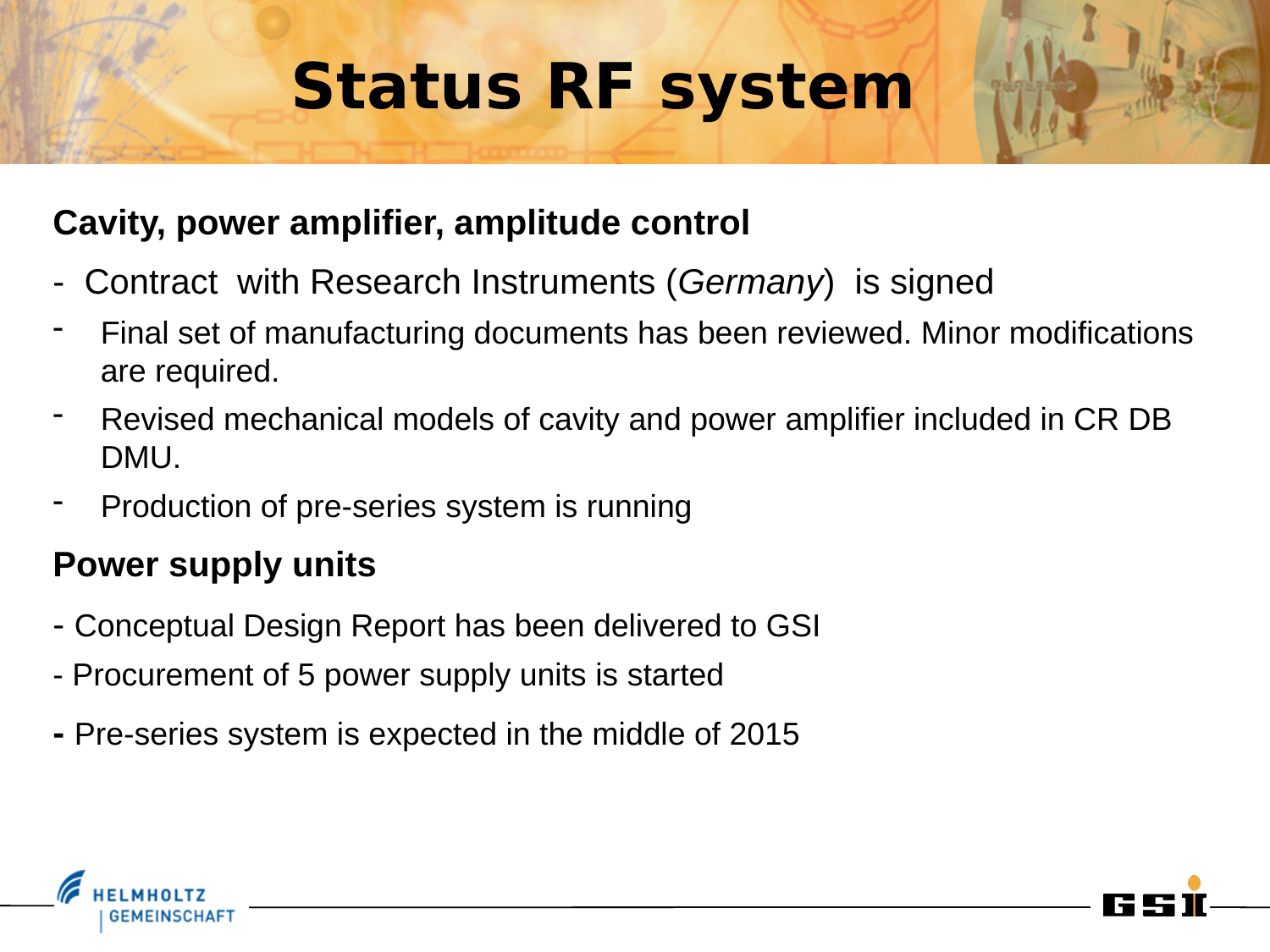

# Status RF system
Cavity, power amplifier, amplitude control
-  Contract  with Research Instruments (Germany)  is signed
Final set of manufacturing documents has been reviewed. Minor modifications are required.
Revised mechanical models of cavity and power amplifier included in CR DB DMU.
Production of pre-series system is running
Power supply units
- Conceptual Design Report has been delivered to GSI
- Procurement of 5 power supply units is started
- Pre-series system is expected in the middle of 2015